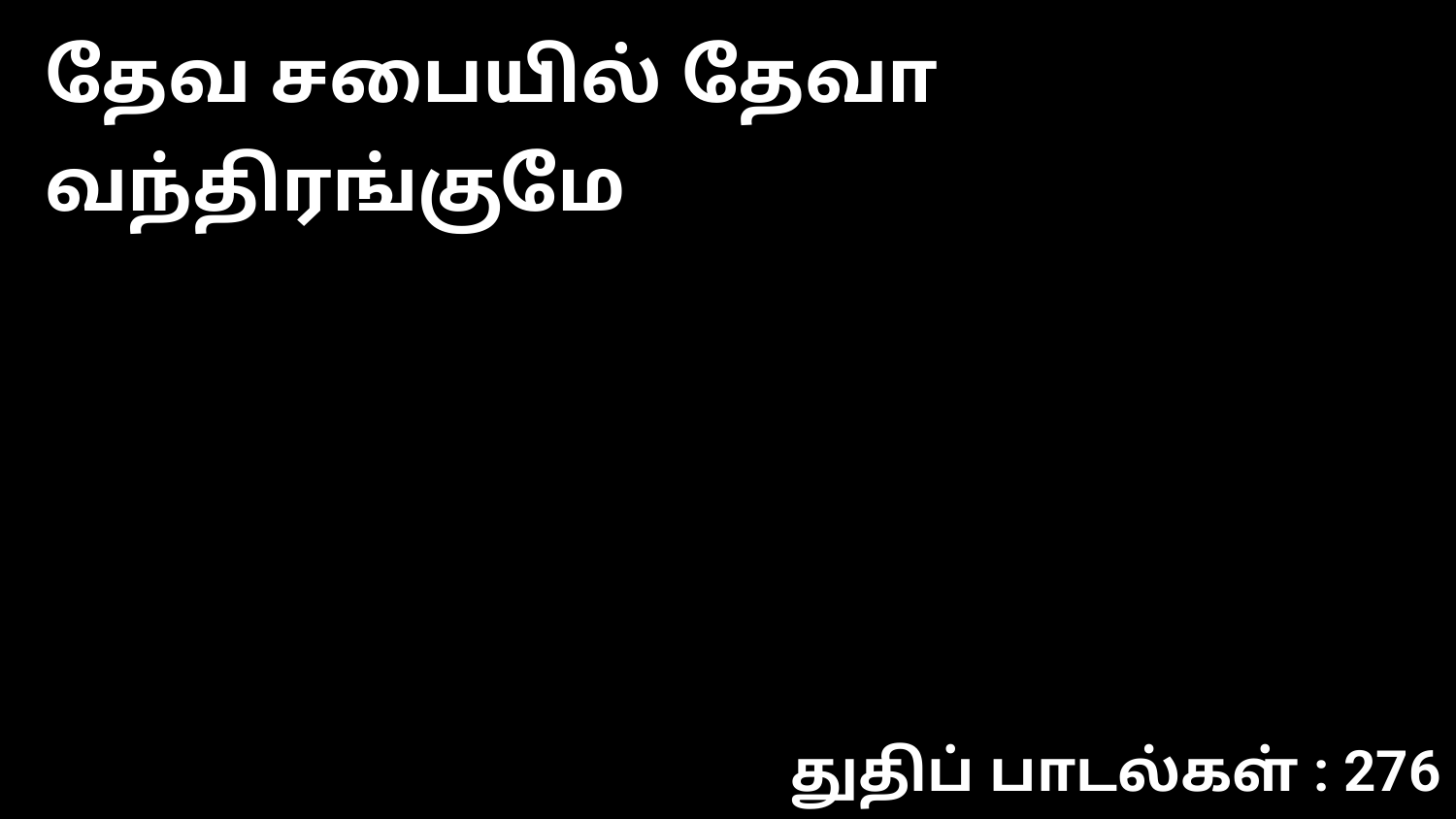

தேவ சபையில் தேவா வந்திரங்குமே
துதிப் பாடல்கள் : 276